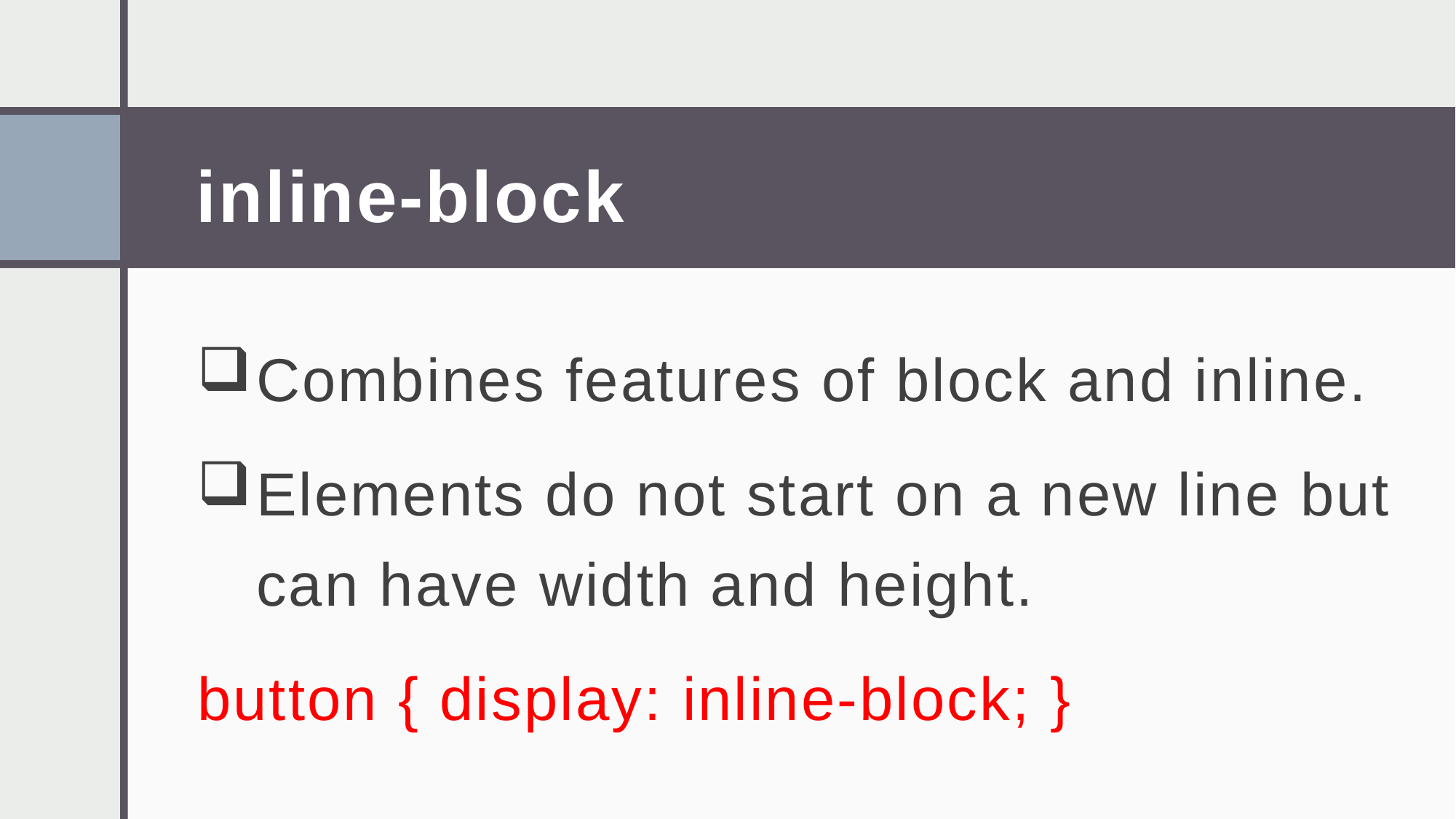

# inline-block
Combines features of block and inline.
Elements do not start on a new line but can have width and height.
button { display: inline-block; }